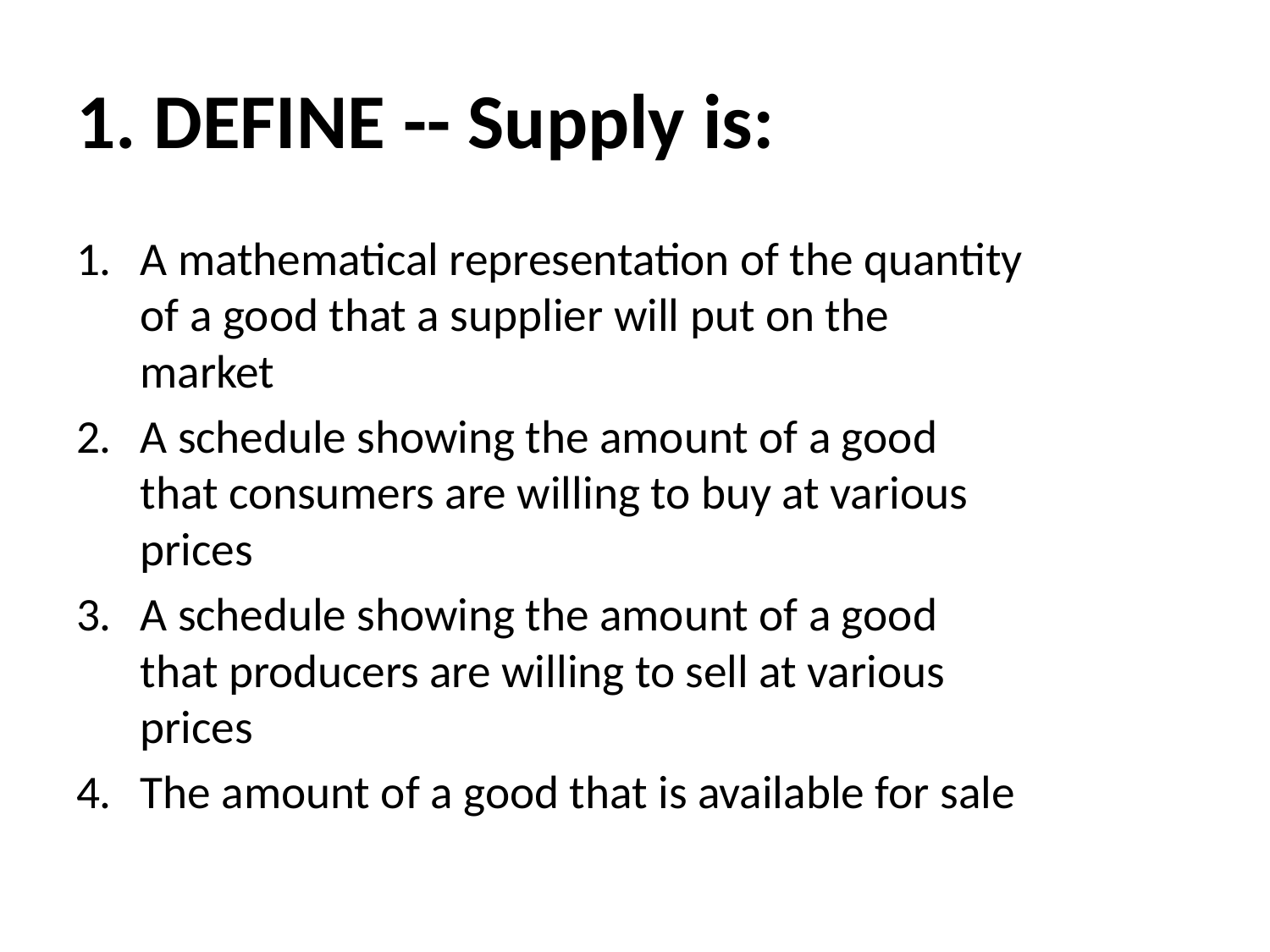

# 1. DEFINE -- Supply is:
A mathematical representation of the quantity of a good that a supplier will put on the market
A schedule showing the amount of a good that consumers are willing to buy at various prices
A schedule showing the amount of a good that producers are willing to sell at various prices
The amount of a good that is available for sale